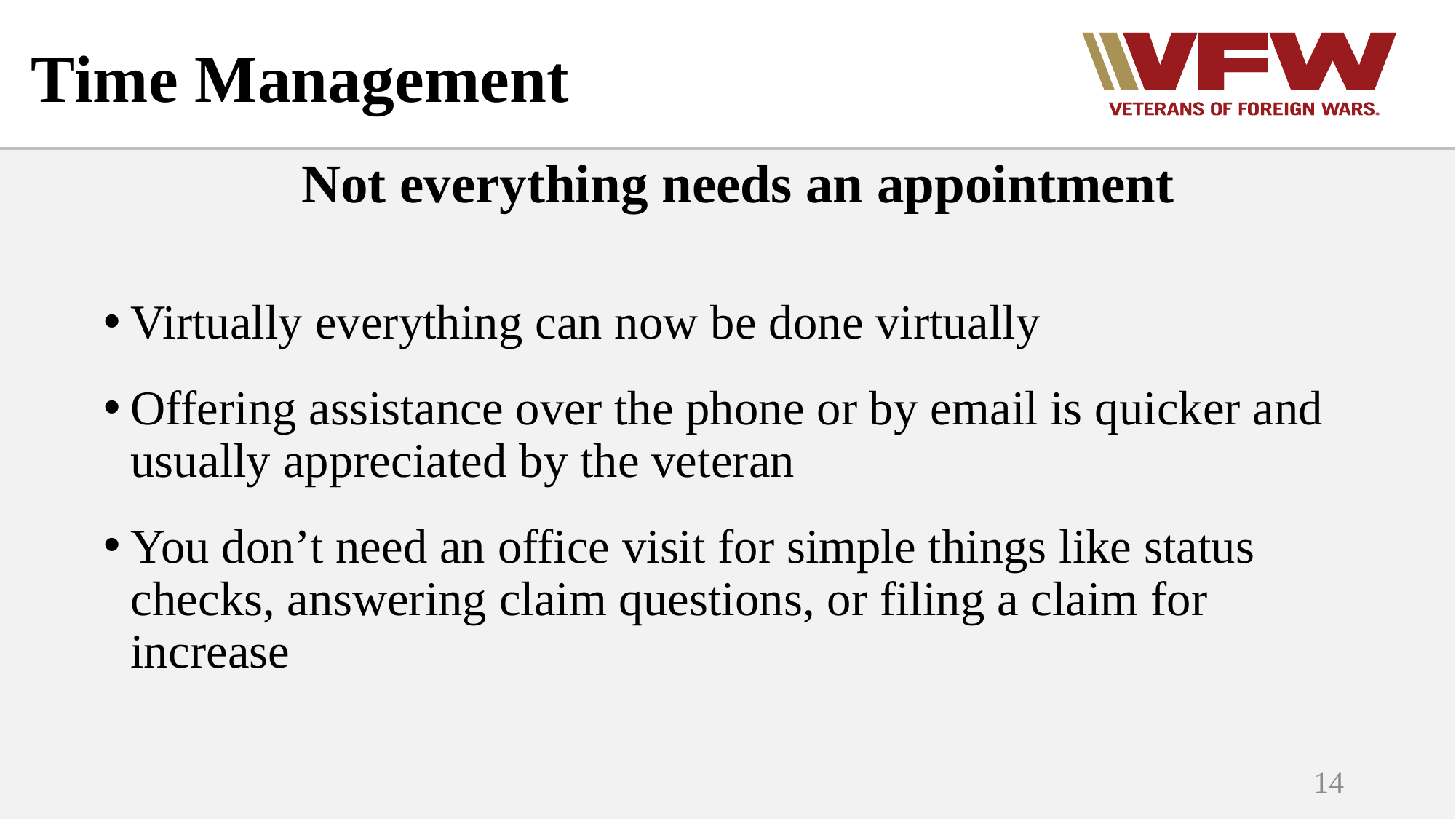

# Time Management
Not everything needs an appointment

Virtually everything can now be done virtually
Offering assistance over the phone or by email is quicker and usually appreciated by the veteran
You don’t need an office visit for simple things like status checks, answering claim questions, or filing a claim for increase

14